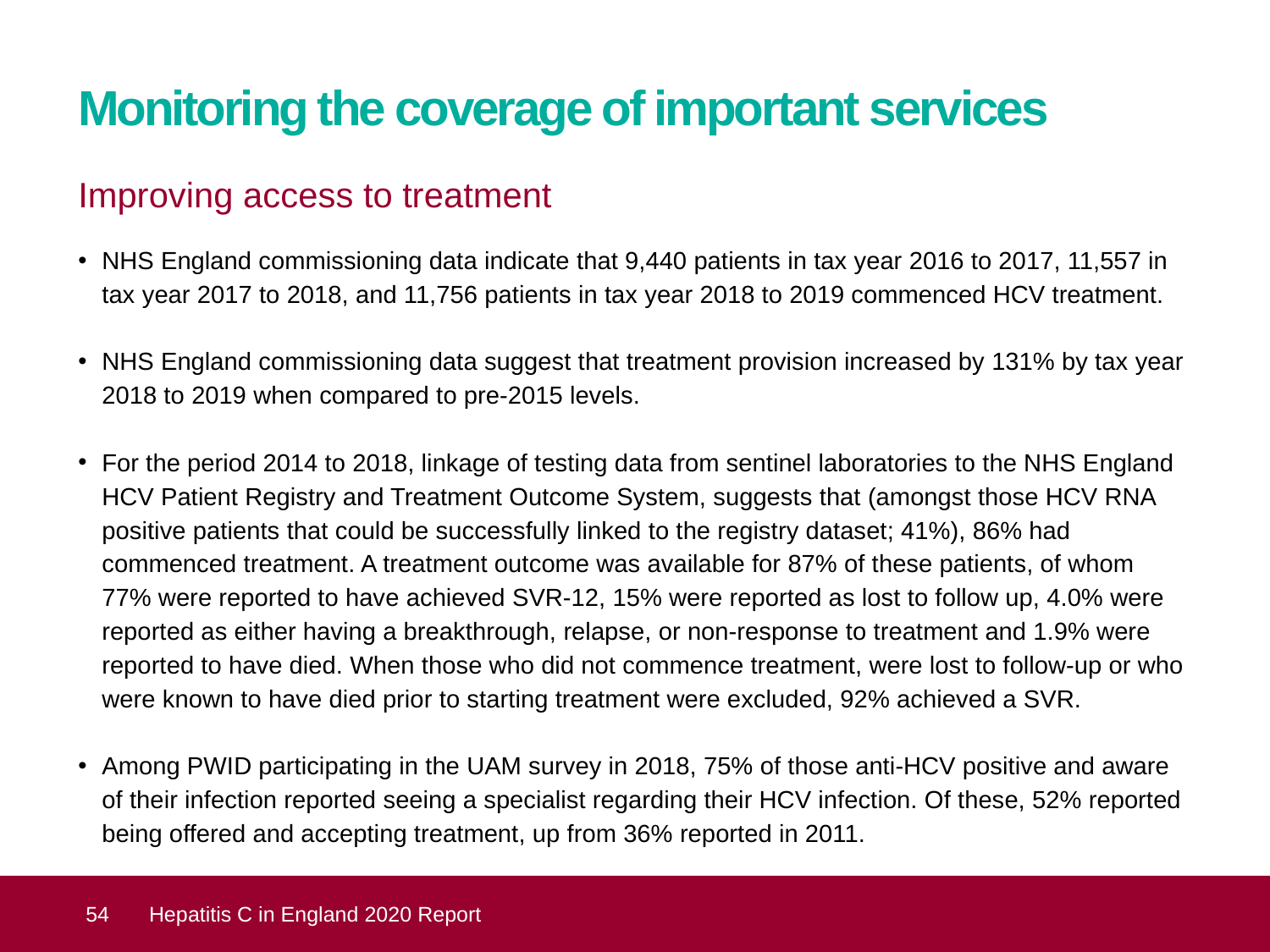

# Monitoring the coverage of important services
Improving access to treatment

NHS England commissioning data indicate that 9,440 patients in tax year 2016 to 2017, 11,557 in tax year 2017 to 2018, and 11,756 patients in tax year 2018 to 2019 commenced HCV treatment.

NHS England commissioning data suggest that treatment provision increased by 131% by tax year 2018 to 2019 when compared to pre-2015 levels.

For the period 2014 to 2018, linkage of testing data from sentinel laboratories to the NHS England HCV Patient Registry and Treatment Outcome System, suggests that (amongst those HCV RNA positive patients that could be successfully linked to the registry dataset; 41%), 86% had commenced treatment. A treatment outcome was available for 87% of these patients, of whom 77% were reported to have achieved SVR-12, 15% were reported as lost to follow up, 4.0% were reported as either having a breakthrough, relapse, or non-response to treatment and 1.9% were reported to have died. When those who did not commence treatment, were lost to follow-up or who were known to have died prior to starting treatment were excluded, 92% achieved a SVR.

Among PWID participating in the UAM survey in 2018, 75% of those anti-HCV positive and aware of their infection reported seeing a specialist regarding their HCV infection. Of these, 52% reported being offered and accepting treatment, up from 36% reported in 2011.
  54
Hepatitis C in England 2020 Report